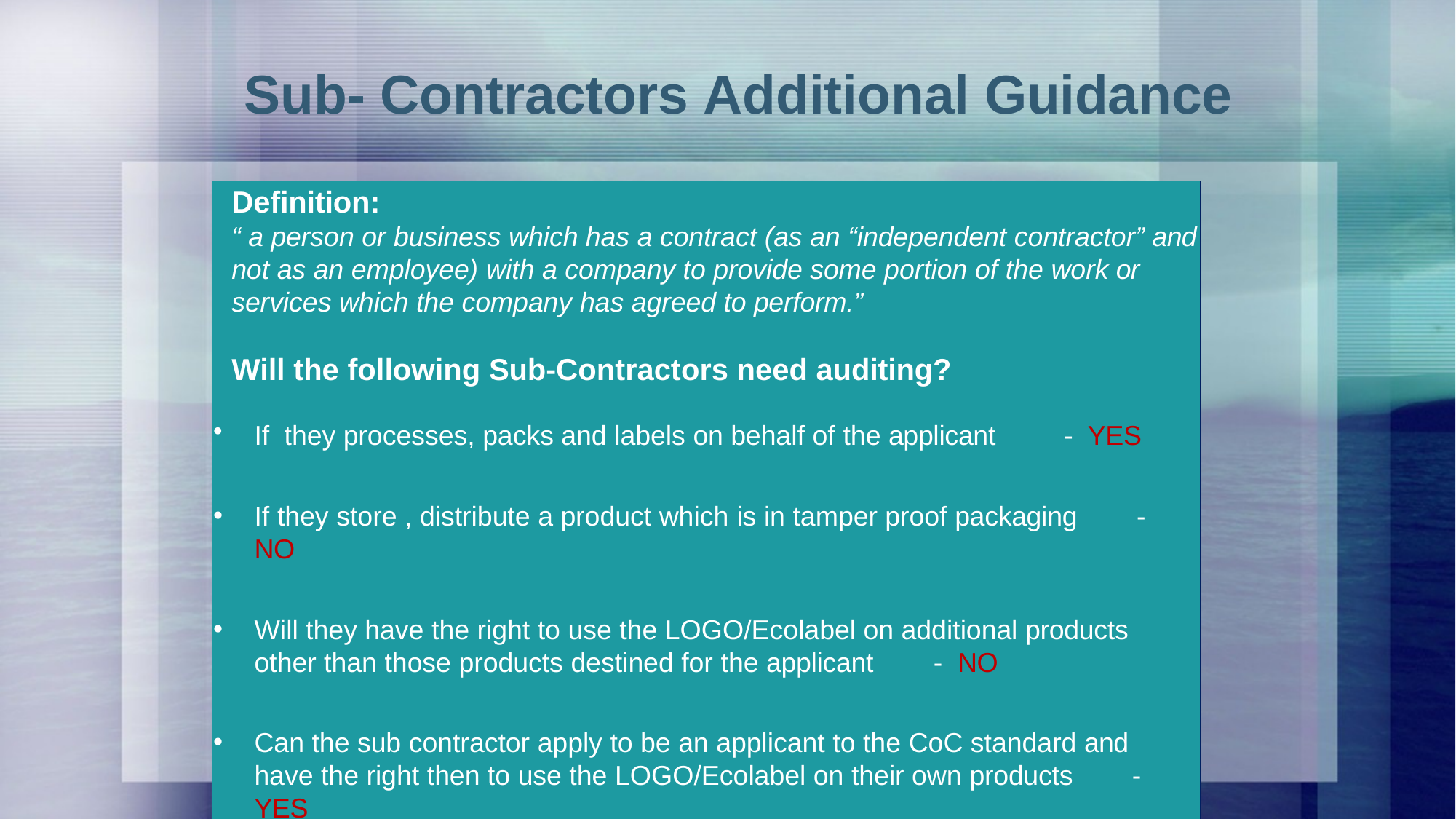

# Sub- Contractors Additional Guidance
Definition:
“ a person or business which has a contract (as an “independent contractor” and not as an employee) with a company to provide some portion of the work or services which the company has agreed to perform.”

Will the following Sub-Contractors need auditing?

If they processes, packs and labels on behalf of the applicant	- YES

If they store , distribute a product which is in tamper proof packaging	- NO

Will they have the right to use the LOGO/Ecolabel on additional products other than those products destined for the applicant	- NO

Can the sub contractor apply to be an applicant to the CoC standard and have the right then to use the LOGO/Ecolabel on their own products	- YES